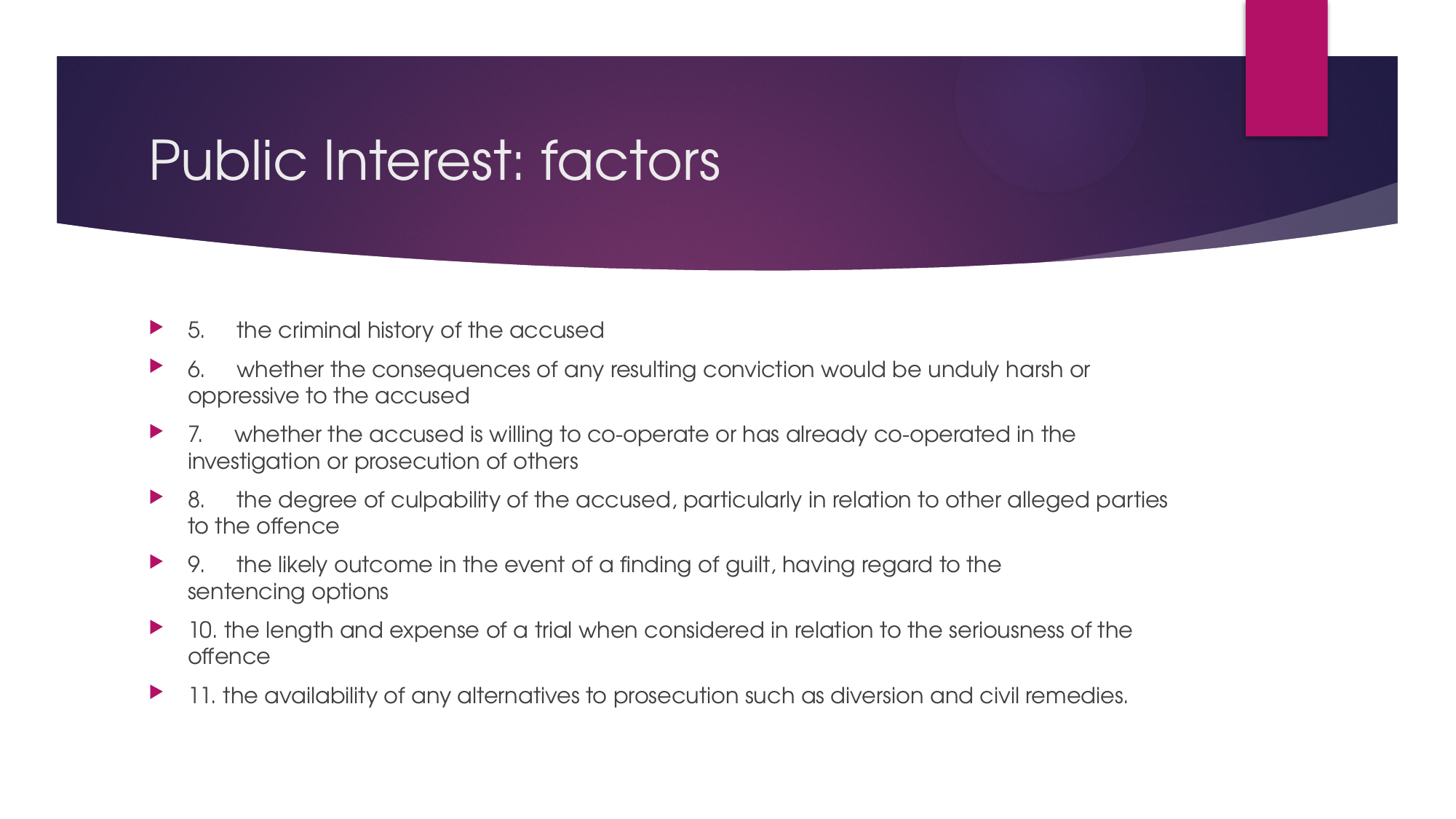

# Public Interest: factors
5.     the criminal history of the accused
6.     whether the consequences of any resulting conviction would be unduly harsh or oppressive to the accused
7.     whether the accused is willing to co-operate or has already co-operated in the investigation or prosecution of others
8.     the degree of culpability of the accused, particularly in relation to other alleged parties to the offence
9.     the likely outcome in the event of a finding of guilt, having regard to the sentencing options
10. the length and expense of a trial when considered in relation to the seriousness of the offence
11. the availability of any alternatives to prosecution such as diversion and civil remedies.